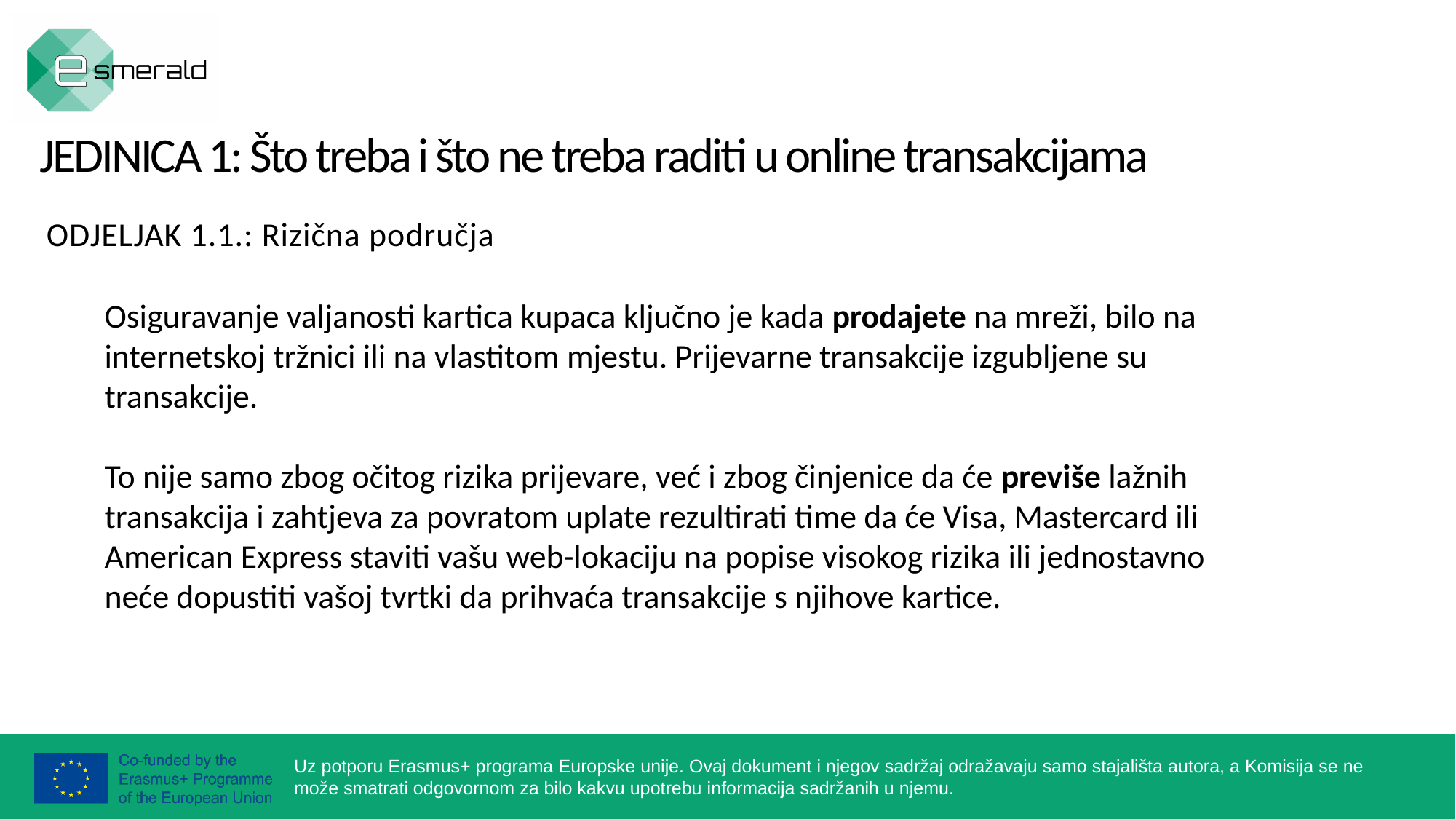

JEDINICA 1: Što treba i što ne treba raditi u online transakcijama
ODJELJAK 1.1.: Rizična područja
Osiguravanje valjanosti kartica kupaca ključno je kada prodajete na mreži, bilo na internetskoj tržnici ili na vlastitom mjestu. Prijevarne transakcije izgubljene su transakcije.

To nije samo zbog očitog rizika prijevare, već i zbog činjenice da će previše lažnih transakcija i zahtjeva za povratom uplate rezultirati time da će Visa, Mastercard ili American Express staviti vašu web-lokaciju na popise visokog rizika ili jednostavno neće dopustiti vašoj tvrtki da prihvaća transakcije s njihove kartice.